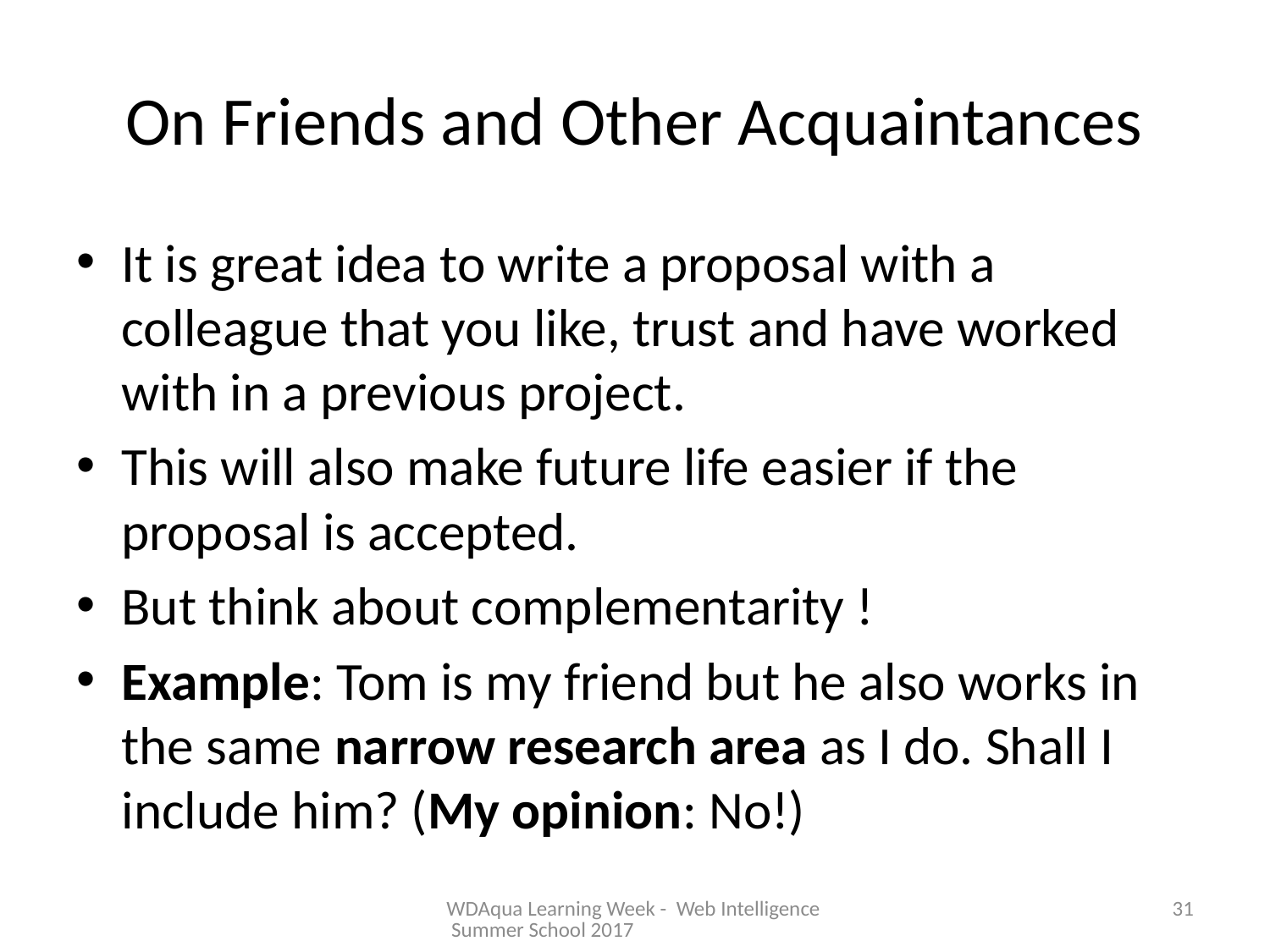

# On Friends and Other Acquaintances
It is great idea to write a proposal with a colleague that you like, trust and have worked with in a previous project.
This will also make future life easier if the proposal is accepted.
But think about complementarity !
Example: Tom is my friend but he also works in the same narrow research area as I do. Shall I include him? (My opinion: No!)
WDAqua Learning Week -  Web Intelligence Summer School 2017
31